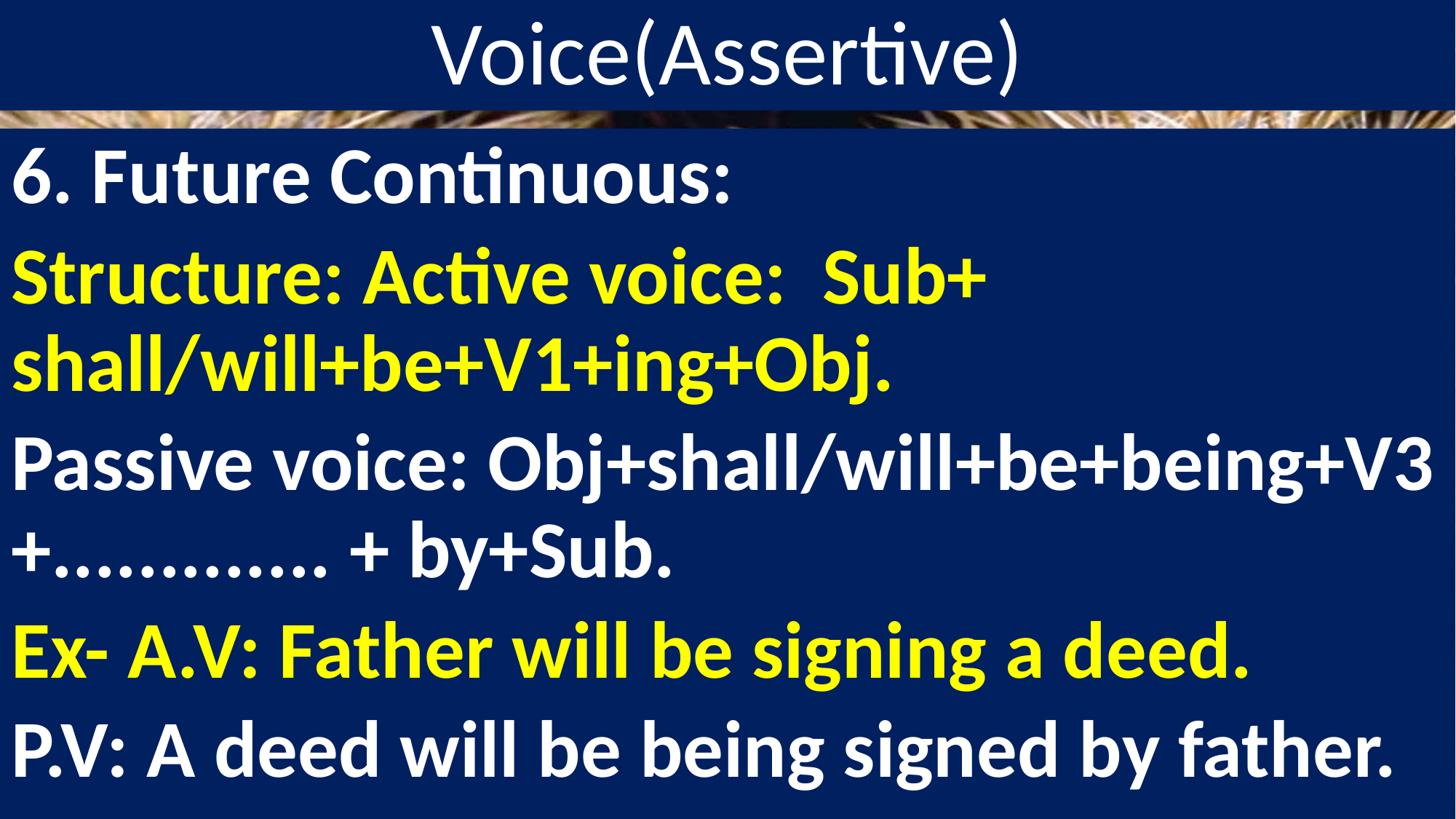

# Voice(Assertive)
6. Future Continuous:
Structure: Active voice:  Sub+ shall/will+be+V1+ing+Obj.
Passive voice: Obj+shall/will+be+being+V3 +............. + by+Sub.
Ex- A.V: Father will be signing a deed.
P.V: A deed will be being signed by father.